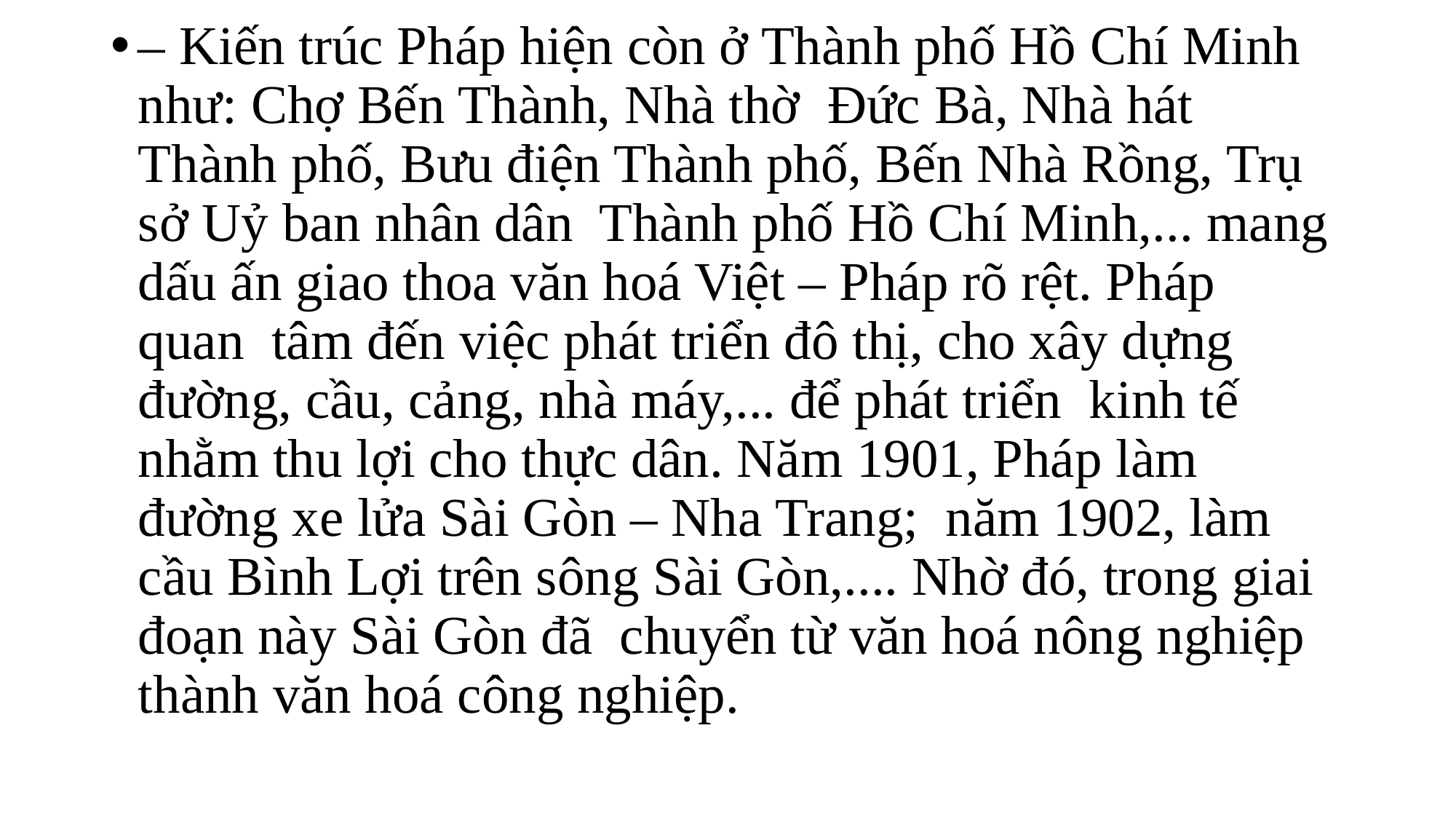

– Kiến trúc Pháp hiện còn ở Thành phố Hồ Chí Minh như: Chợ Bến Thành, Nhà thờ  Đức Bà, Nhà hát Thành phố, Bưu điện Thành phố, Bến Nhà Rồng, Trụ sở Uỷ ban nhân dân  Thành phố Hồ Chí Minh,... mang dấu ấn giao thoa văn hoá Việt – Pháp rõ rệt. Pháp quan  tâm đến việc phát triển đô thị, cho xây dựng đường, cầu, cảng, nhà máy,... để phát triển  kinh tế nhằm thu lợi cho thực dân. Năm 1901, Pháp làm đường xe lửa Sài Gòn – Nha Trang;  năm 1902, làm cầu Bình Lợi trên sông Sài Gòn,.... Nhờ đó, trong giai đoạn này Sài Gòn đã  chuyển từ văn hoá nông nghiệp thành văn hoá công nghiệp.